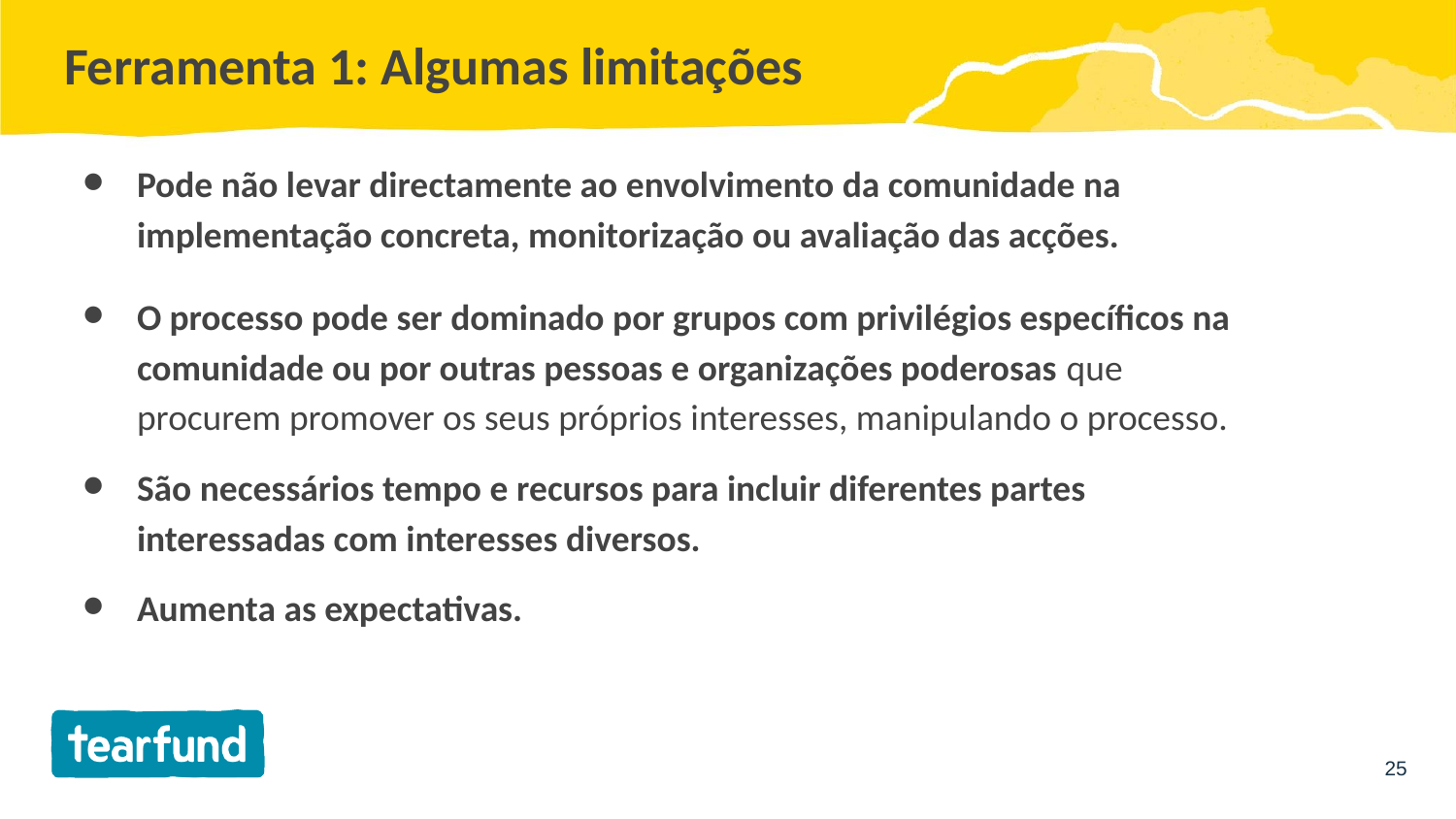

# Ferramenta 1: Algumas limitações

Pode não levar directamente ao envolvimento da comunidade na implementação concreta, monitorização ou avaliação das acções.
O processo pode ser dominado por grupos com privilégios específicos na comunidade ou por outras pessoas e organizações poderosas que procurem promover os seus próprios interesses, manipulando o processo.
São necessários tempo e recursos para incluir diferentes partes interessadas com interesses diversos.
Aumenta as expectativas.